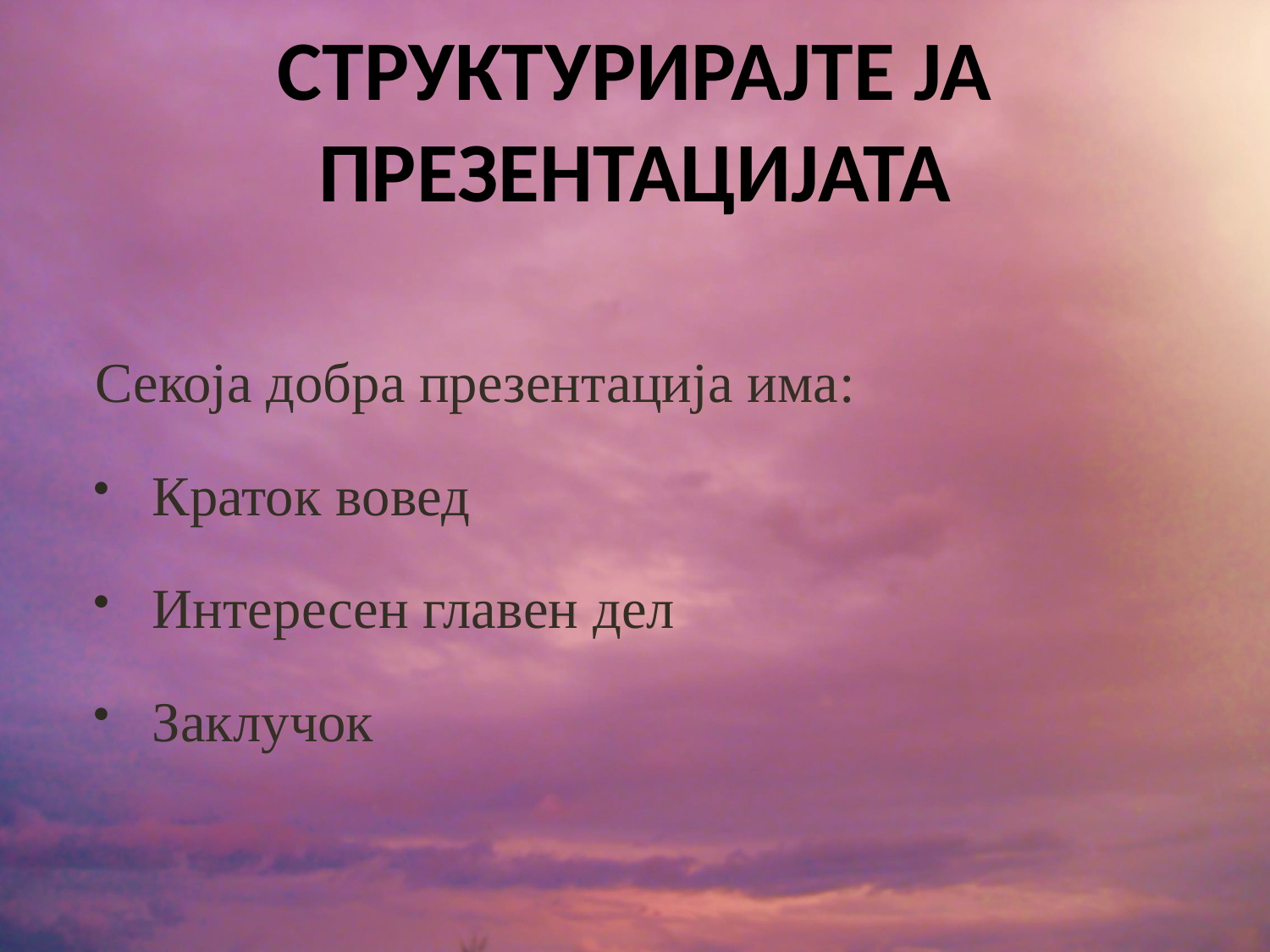

# СТРУКТУРИРАЈТЕ ЈА ПРЕЗЕНТАЦИЈАТА
Секоја добра презентација има:
Краток вовед
Интересен главен дел
Заклучок